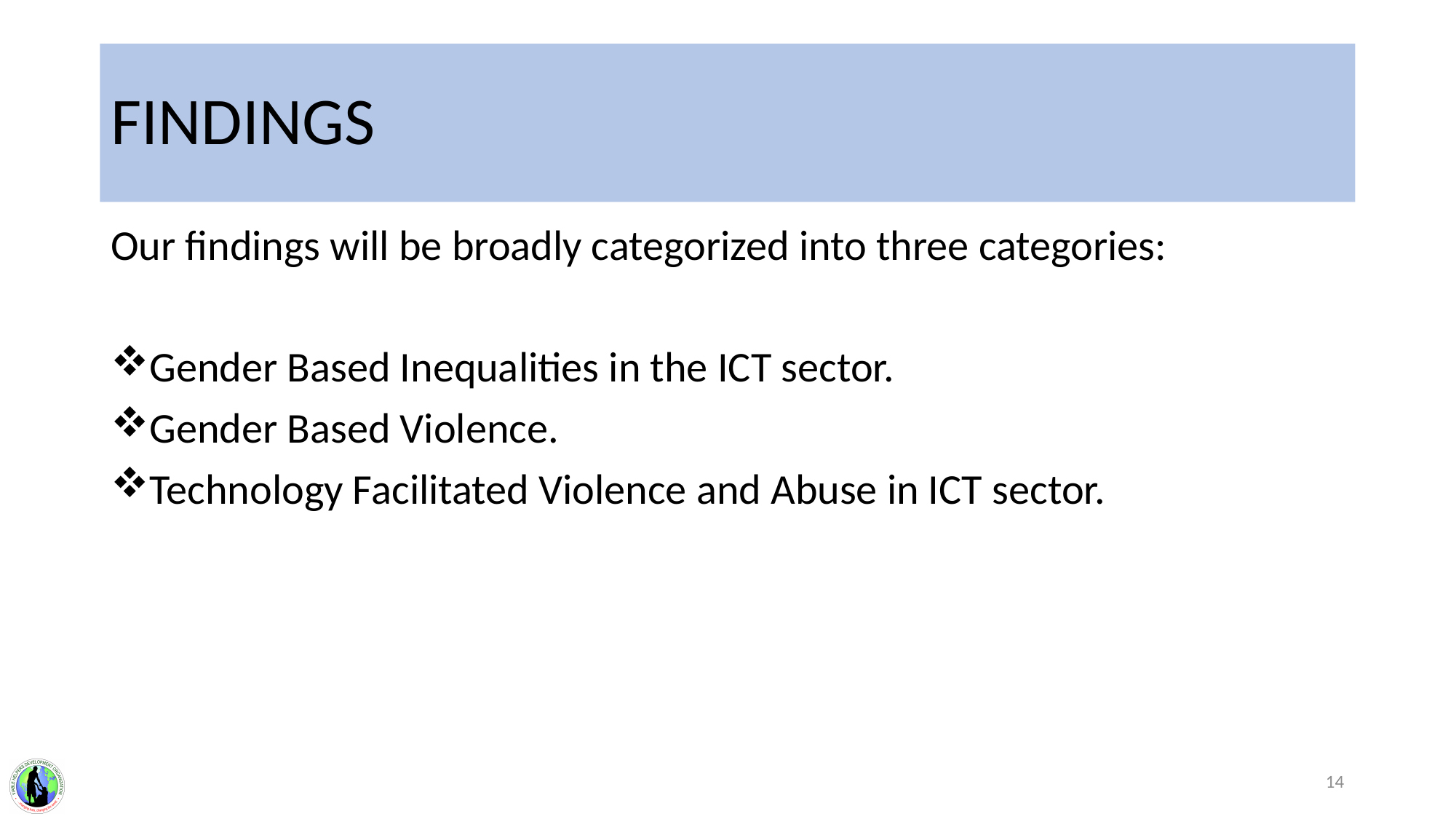

# FINDINGS
Our findings will be broadly categorized into three categories:

Gender Based Inequalities in the ICT sector.
Gender Based Violence.
Technology Facilitated Violence and Abuse in ICT sector.

14